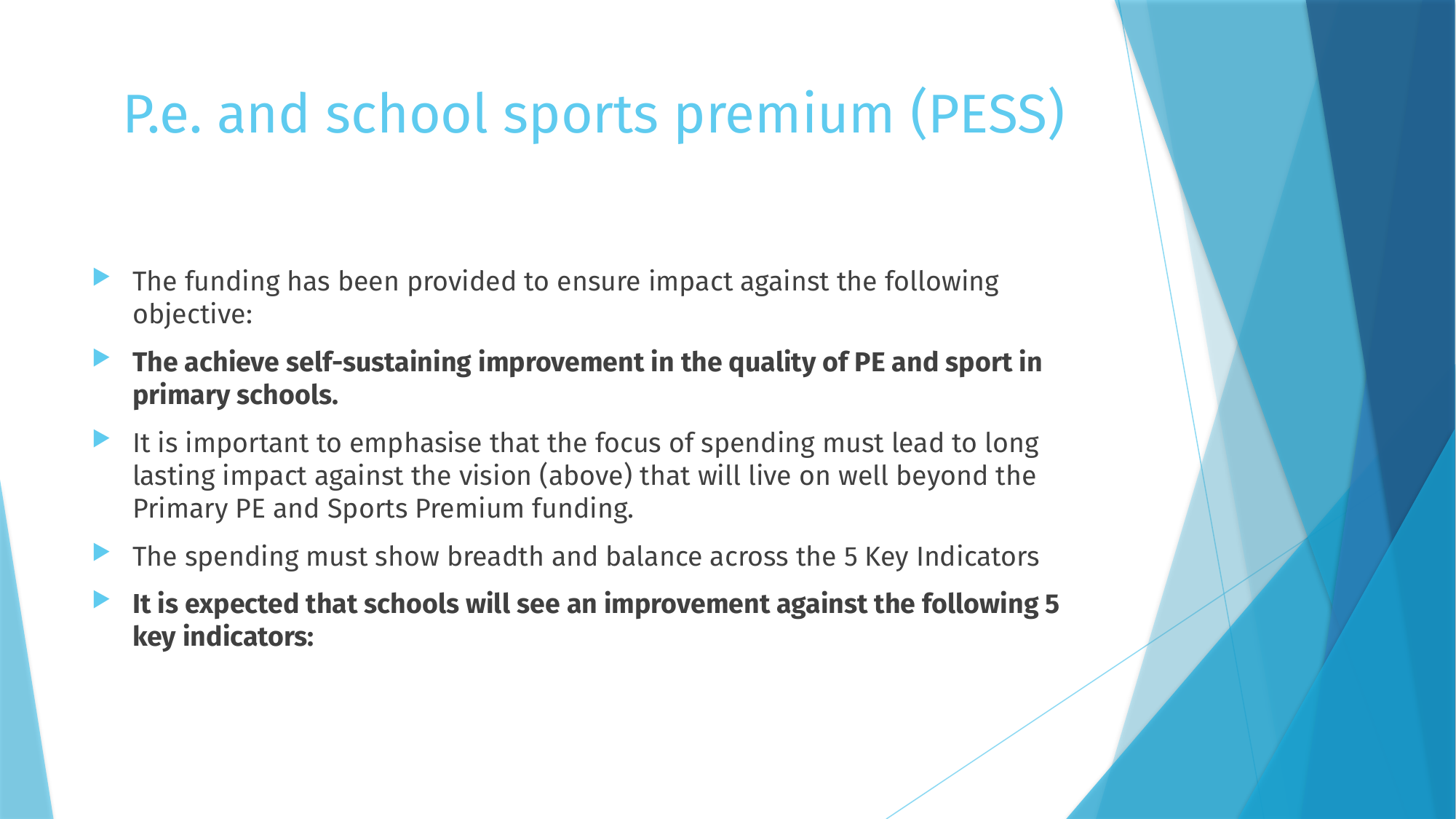

# P.e. and school sports premium (PESS)
The funding has been provided to ensure impact against the following objective:
The achieve self-sustaining improvement in the quality of PE and sport in primary schools.
It is important to emphasise that the focus of spending must lead to long lasting impact against the vision (above) that will live on well beyond the Primary PE and Sports Premium funding.
The spending must show breadth and balance across the 5 Key Indicators
It is expected that schools will see an improvement against the following 5 key indicators: